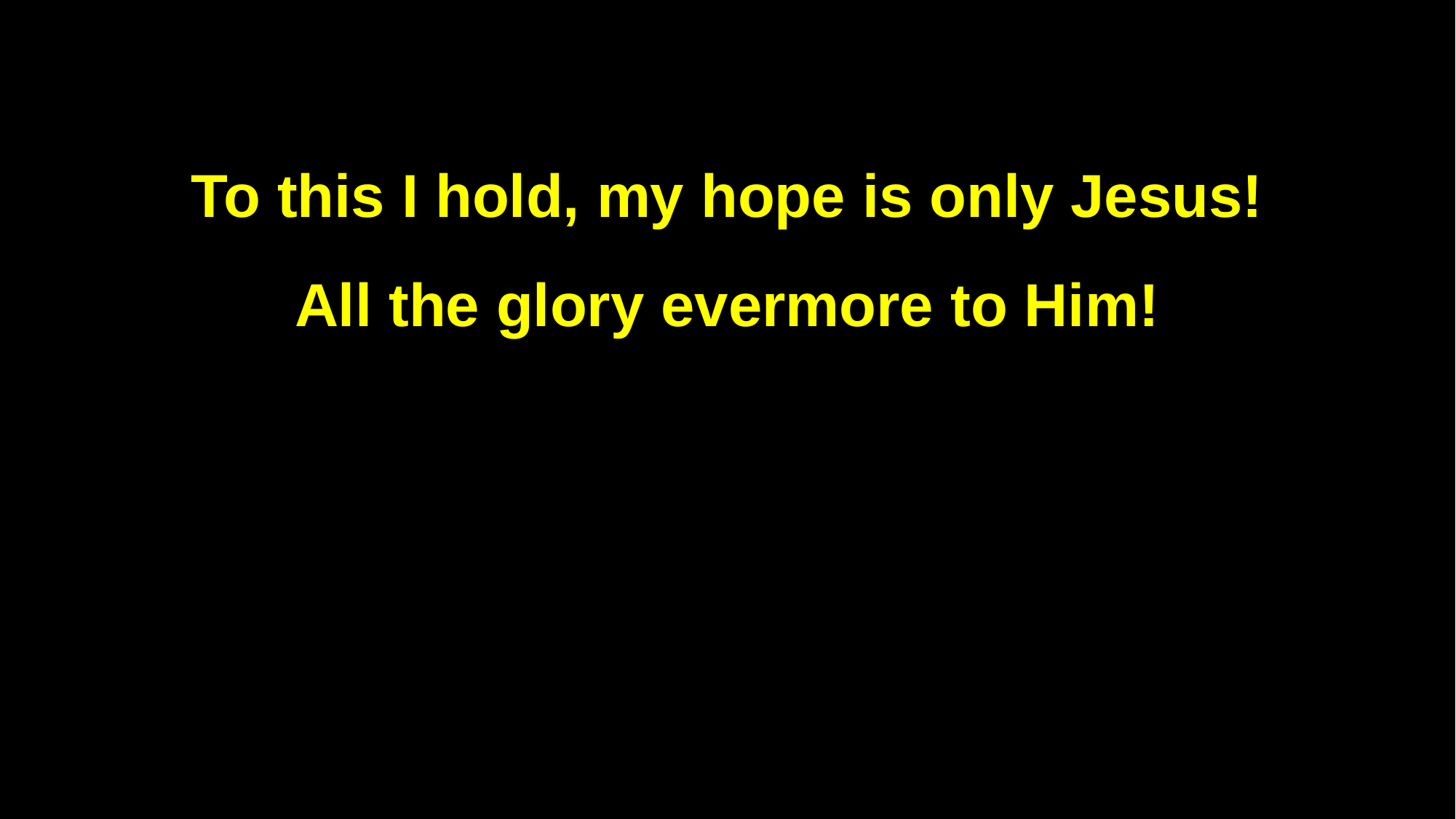

To this I hold, my hope is only Jesus!
All the glory evermore to Him!